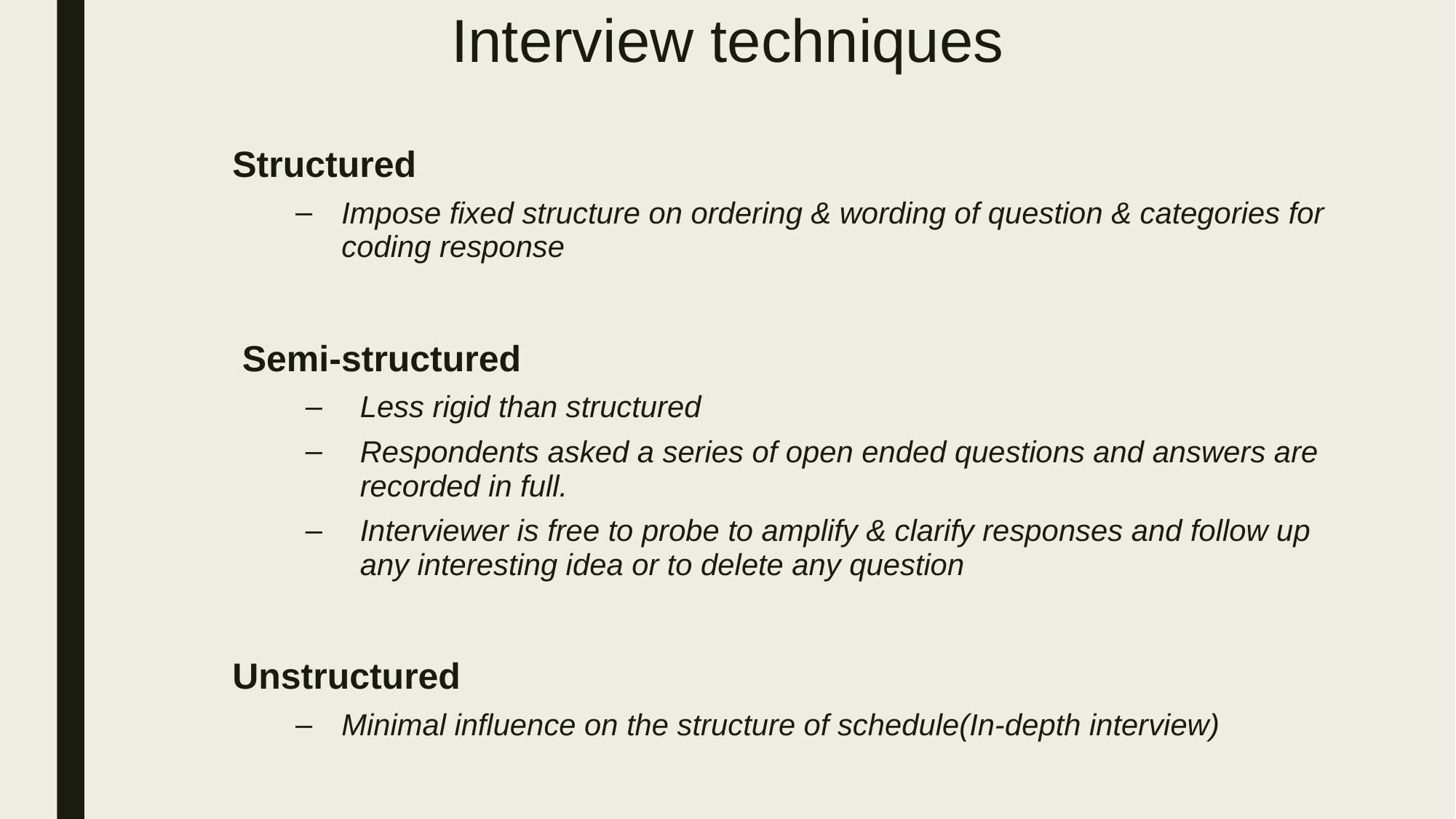

# Interview techniques
Structured
Impose fixed structure on ordering & wording of question & categories for coding response

Semi-structured
Less rigid than structured
Respondents asked a series of open ended questions and answers are recorded in full.
Interviewer is free to probe to amplify & clarify responses and follow up any interesting idea or to delete any question

Unstructured
Minimal influence on the structure of schedule(In-depth interview)